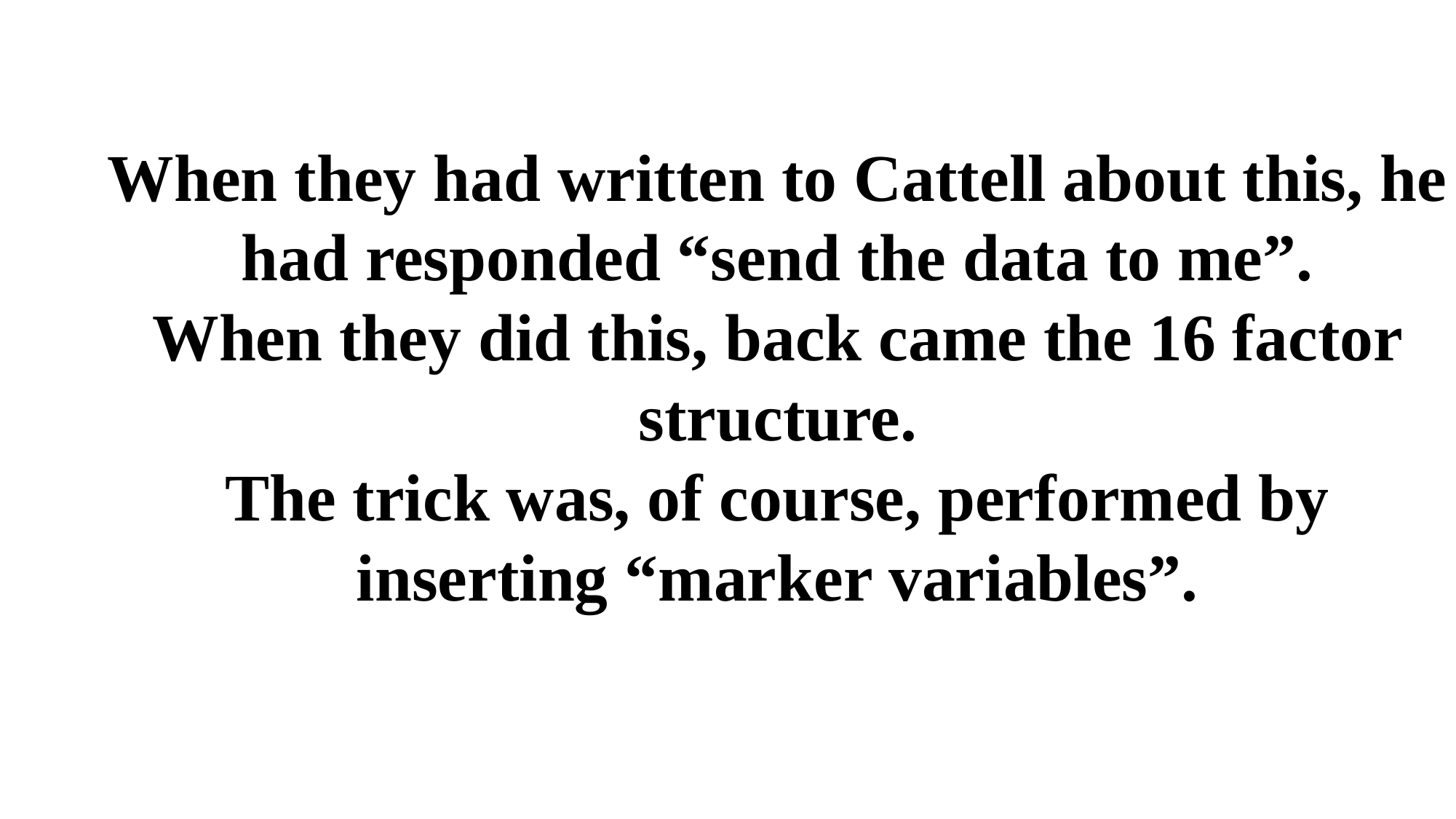

When they had written to Cattell about this, he had responded “send the data to me”.
When they did this, back came the 16 factor structure.
The trick was, of course, performed by inserting “marker variables”.